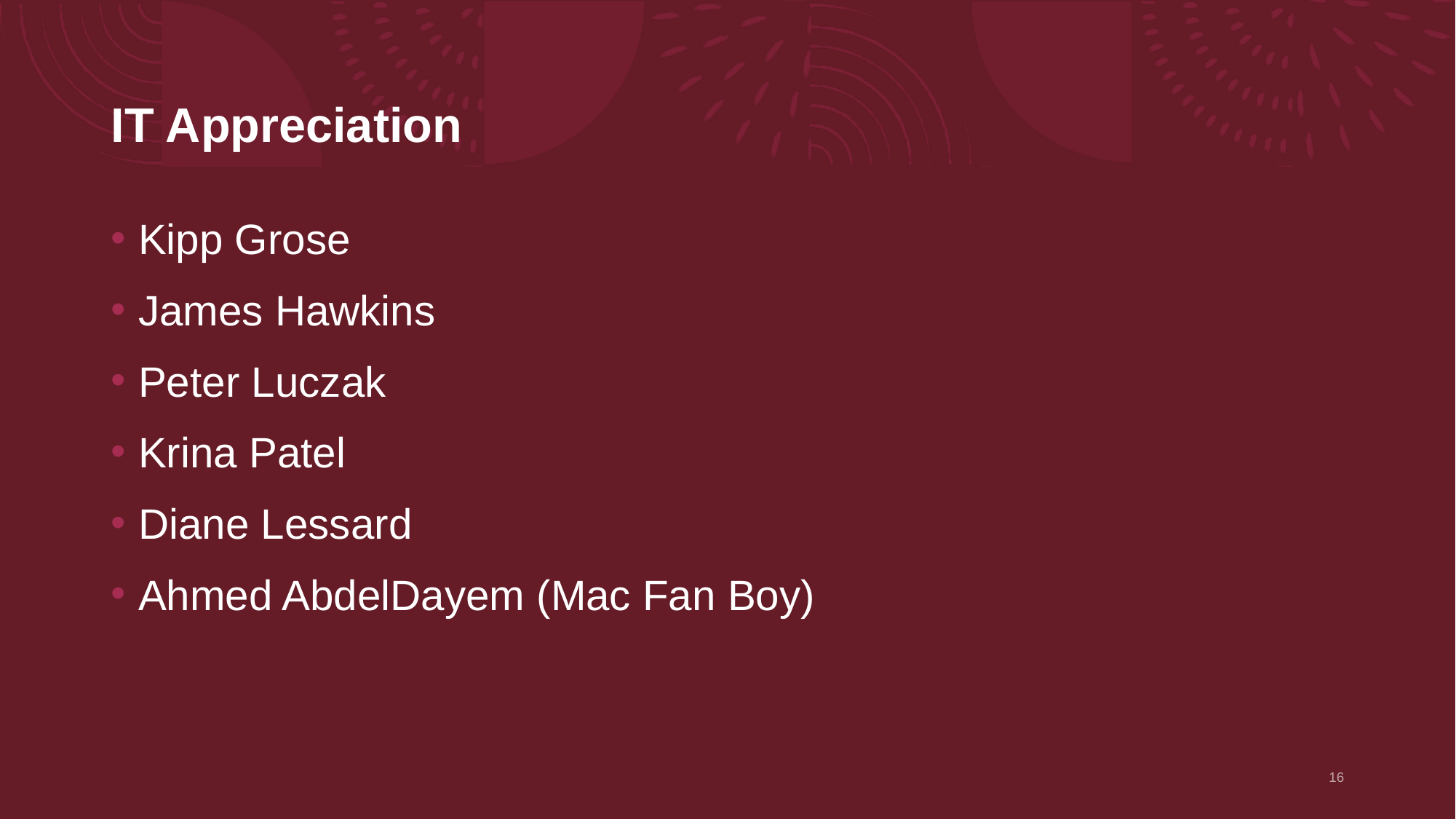

# IT Appreciation
Kipp Grose
James Hawkins
Peter Luczak
Krina Patel
Diane Lessard
Ahmed AbdelDayem (Mac Fan Boy)
16